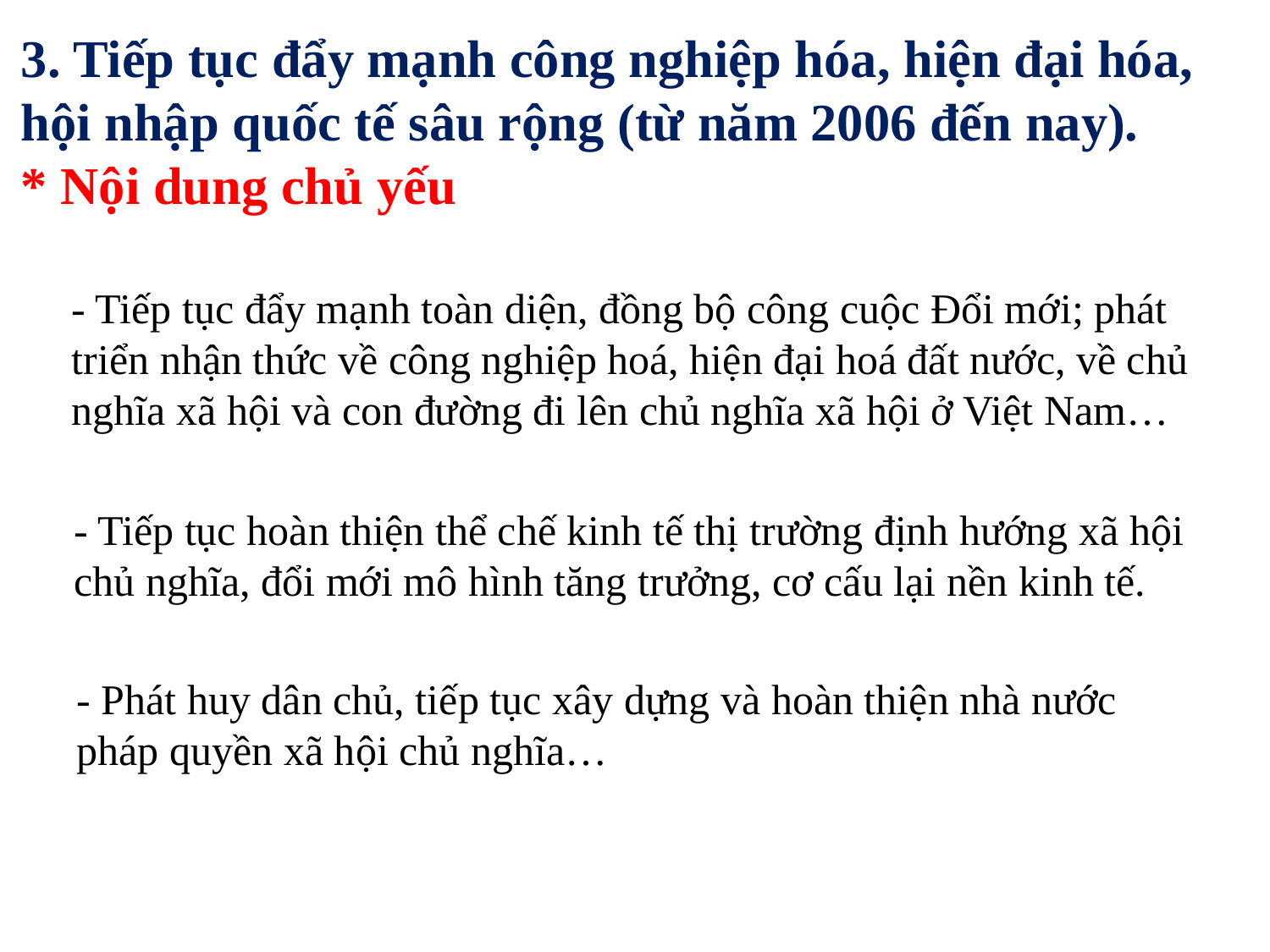

# 3. Tiếp tục đẩy mạnh công nghiệp hóa, hiện đại hóa, hội nhập quốc tế sâu rộng (từ năm 2006 đến nay). * Nội dung chủ yếu
- Tiếp tục đẩy mạnh toàn diện, đồng bộ công cuộc Đổi mới; phát triển nhận thức về công nghiệp hoá, hiện đại hoá đất nước, về chủ nghĩa xã hội và con đường đi lên chủ nghĩa xã hội ở Việt Nam…
- Tiếp tục hoàn thiện thể chế kinh tế thị trường định hướng xã hội chủ nghĩa, đổi mới mô hình tăng trưởng, cơ cấu lại nền kinh tế.
- Phát huy dân chủ, tiếp tục xây dựng và hoàn thiện nhà nước pháp quyền xã hội chủ nghĩa…